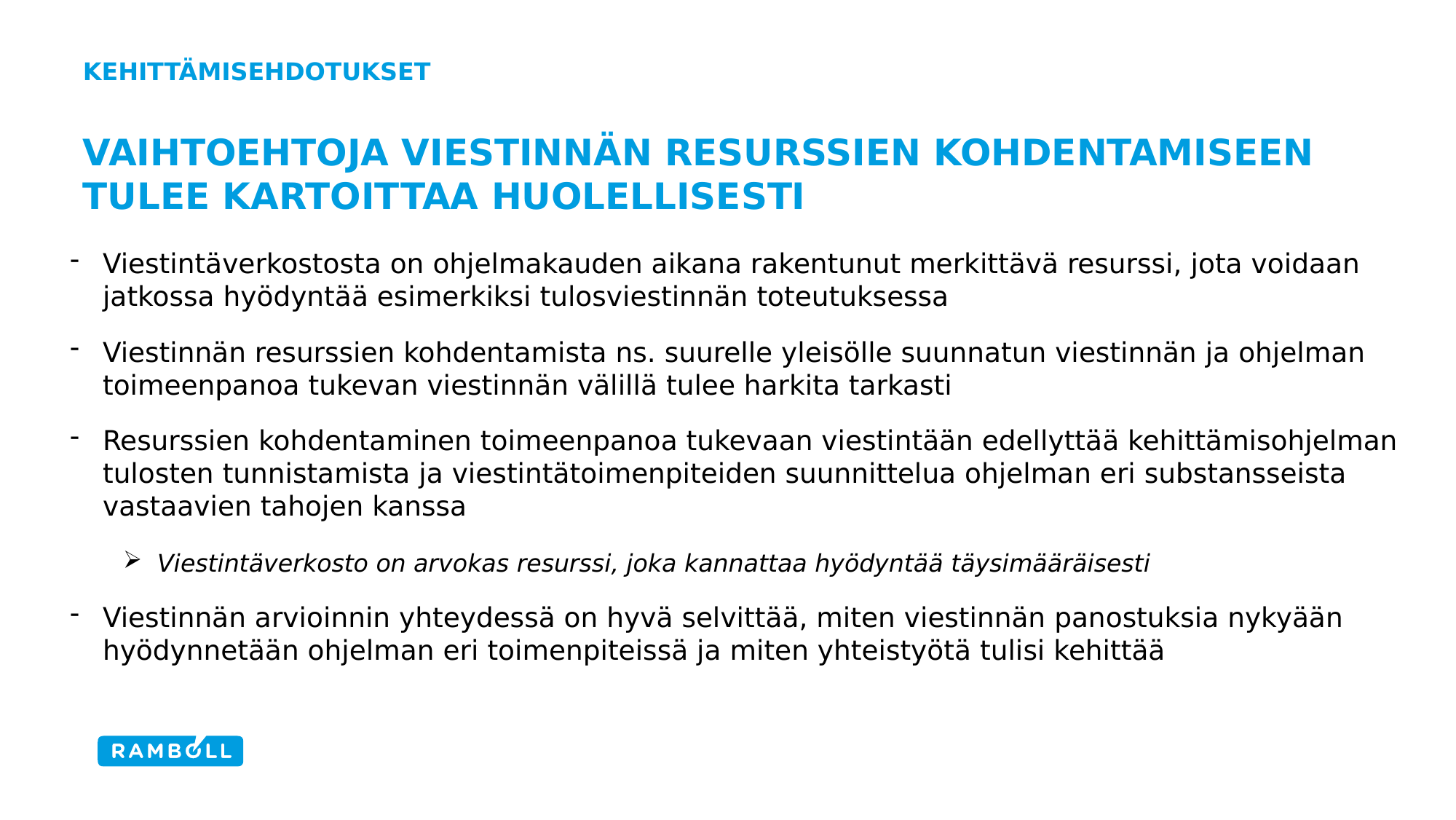

# Kehittämisehdotukset Vaihtoehtoja viestinnän resurssien kohdentamiseen tulee kartoittaa huolellisesti
Viestintäverkostosta on ohjelmakauden aikana rakentunut merkittävä resurssi, jota voidaan jatkossa hyödyntää esimerkiksi tulosviestinnän toteutuksessa
Viestinnän resurssien kohdentamista ns. suurelle yleisölle suunnatun viestinnän ja ohjelman toimeenpanoa tukevan viestinnän välillä tulee harkita tarkasti
Resurssien kohdentaminen toimeenpanoa tukevaan viestintään edellyttää kehittämisohjelman tulosten tunnistamista ja viestintätoimenpiteiden suunnittelua ohjelman eri substansseista vastaavien tahojen kanssa
Viestintäverkosto on arvokas resurssi, joka kannattaa hyödyntää täysimääräisesti
Viestinnän arvioinnin yhteydessä on hyvä selvittää, miten viestinnän panostuksia nykyään hyödynnetään ohjelman eri toimenpiteissä ja miten yhteistyötä tulisi kehittää